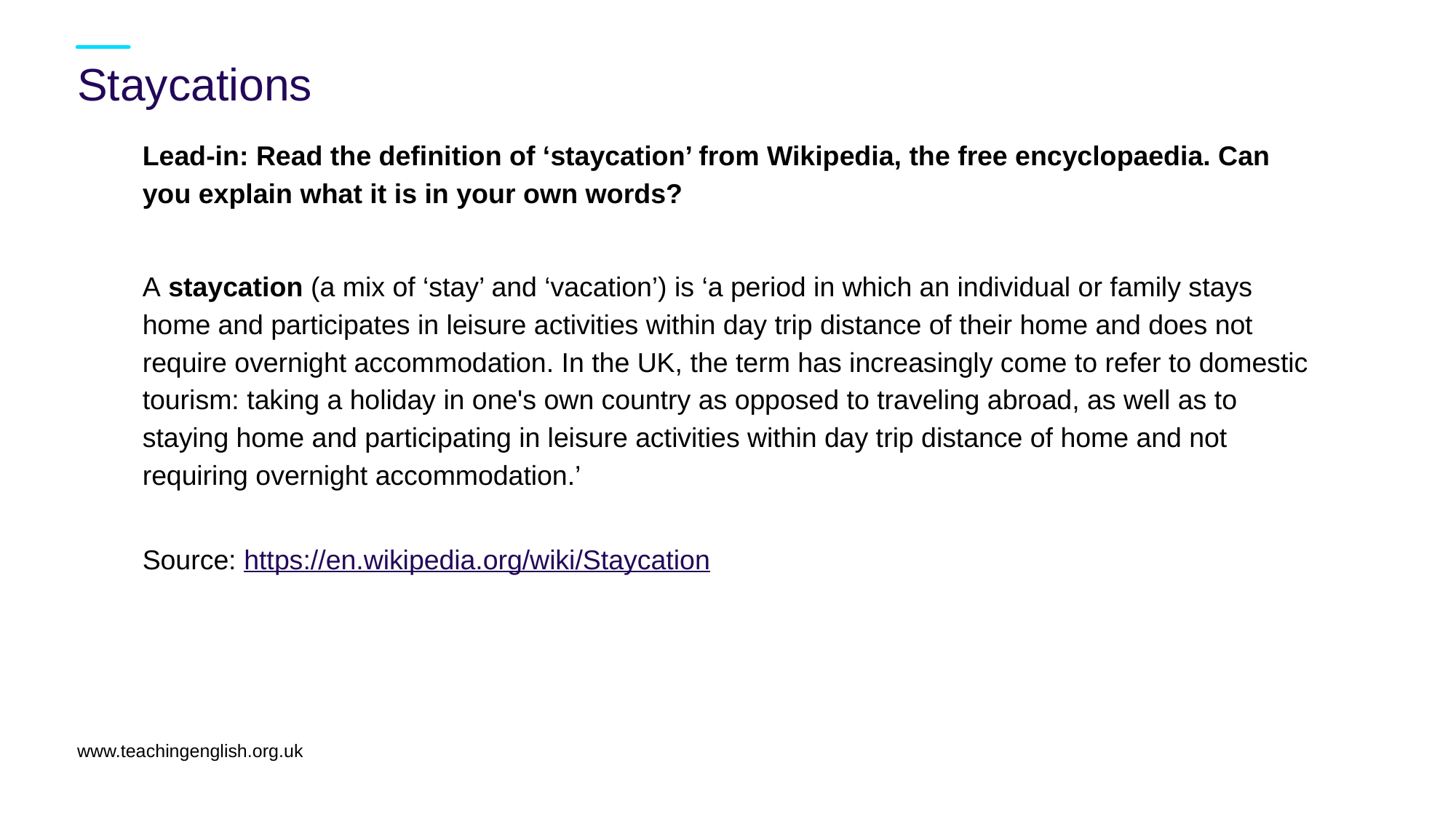

# Staycations

Lead-in: Read the definition of ‘staycation’ from Wikipedia, the free encyclopaedia. Can you explain what it is in your own words?

A staycation (a mix of ‘stay’ and ‘vacation’) is ‘a period in which an individual or family stays home and participates in leisure activities within day trip distance of their home and does not require overnight accommodation. In the UK, the term has increasingly come to refer to domestic tourism: taking a holiday in one's own country as opposed to traveling abroad, as well as to staying home and participating in leisure activities within day trip distance of home and not requiring overnight accommodation.’
Source: https://en.wikipedia.org/wiki/Staycation

www.teachingenglish.org.uk